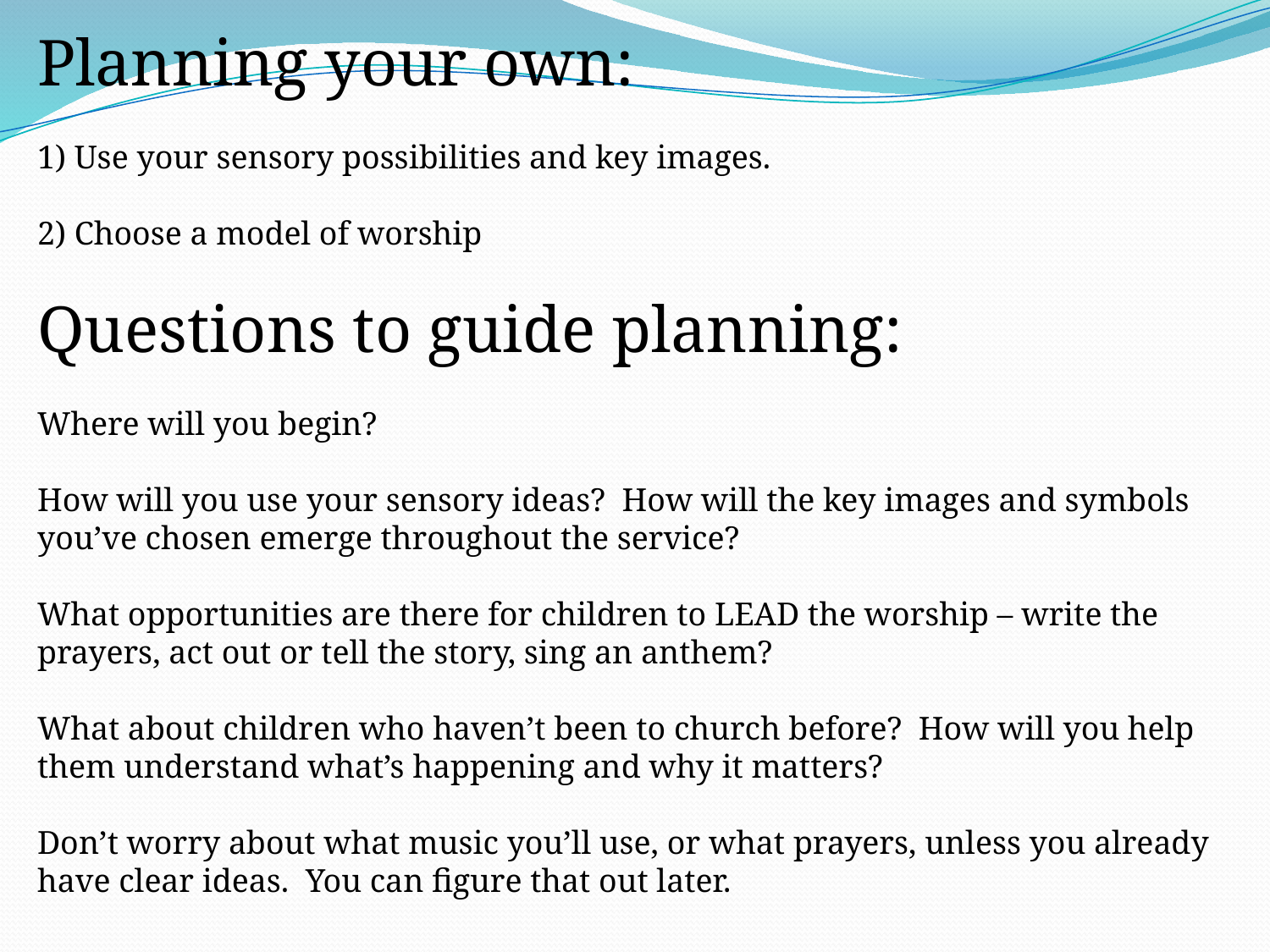

Planning your own:

1) Use your sensory possibilities and key images.

2) Choose a model of worship

Questions to guide planning:

Where will you begin?

How will you use your sensory ideas?  How will the key images and symbols you’ve chosen emerge throughout the service?

What opportunities are there for children to LEAD the worship – write the prayers, act out or tell the story, sing an anthem?

What about children who haven’t been to church before?  How will you help them understand what’s happening and why it matters?

Don’t worry about what music you’ll use, or what prayers, unless you already have clear ideas.  You can figure that out later.